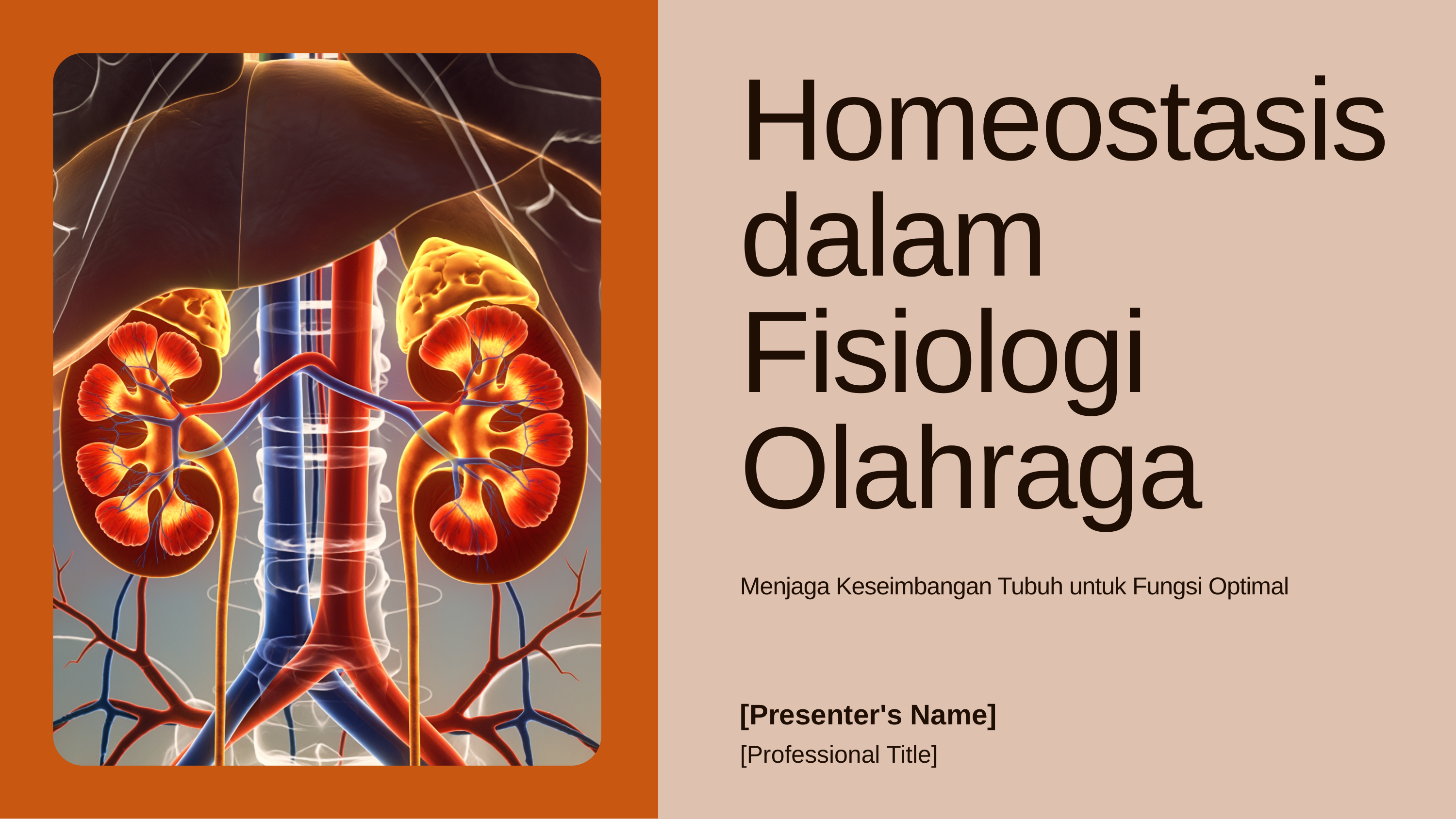

Homeostasis dalam Fisiologi Olahraga
Menjaga Keseimbangan Tubuh untuk Fungsi Optimal
[Presenter's Name]
[Professional Title]